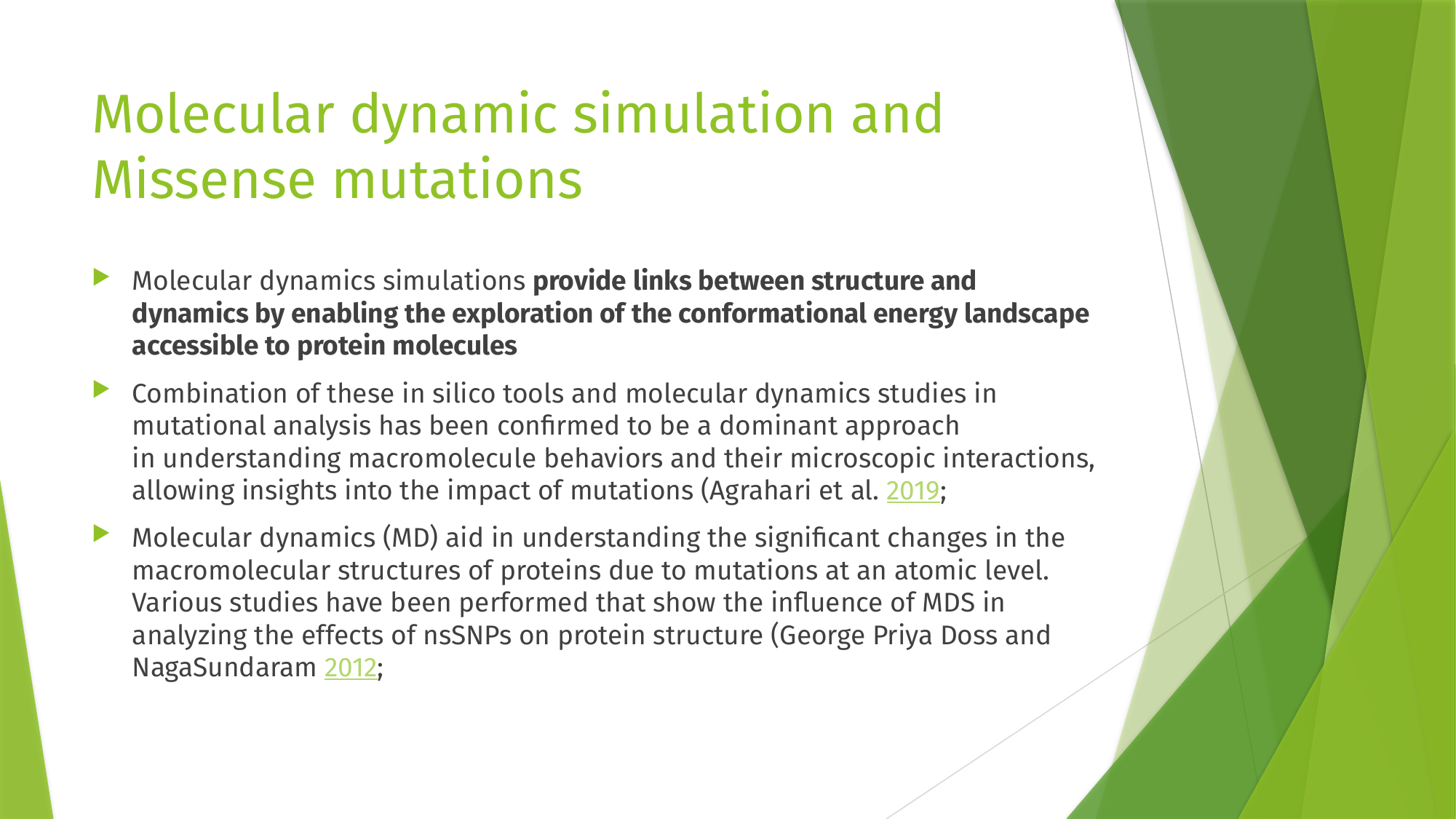

# Molecular dynamic simulation and Missense mutations
Molecular dynamics simulations provide links between structure and dynamics by enabling the exploration of the conformational energy landscape accessible to protein molecules
Combination of these in silico tools and molecular dynamics studies in mutational analysis has been confirmed to be a dominant approach in understanding macromolecule behaviors and their microscopic interactions, allowing insights into the impact of mutations (Agrahari et al. 2019;
Molecular dynamics (MD) aid in understanding the significant changes in the macromolecular structures of proteins due to mutations at an atomic level. Various studies have been performed that show the influence of MDS in analyzing the effects of nsSNPs on protein structure (George Priya Doss and NagaSundaram 2012;